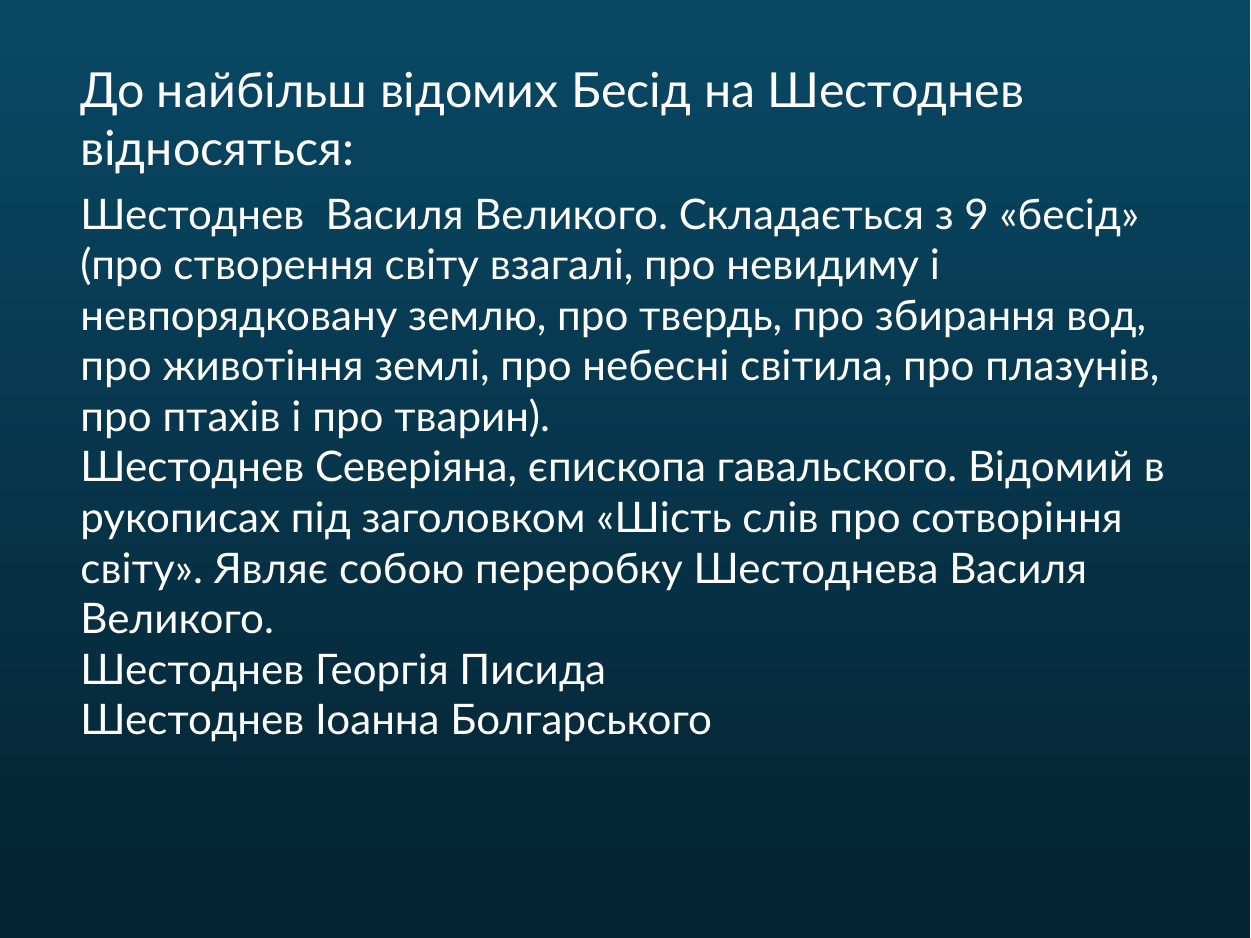

До найбільш відомих Бесід на Шестоднев відносяться:
Шестоднев  Василя Великого. Складається з 9 «бесід» (про створення світу взагалі, про невидиму і невпорядковану землю, про твердь, про збирання вод, про животіння землі, про небесні світила, про плазунів, про птахів і про тварин).
Шестоднев Северіяна, єпископа гавальского. Відомий в рукописах під заголовком «Шість слів про сотворіння світу». Являє собою переробку Шестоднева Василя Великого.
Шестоднев Георгія Писида
Шестоднев Іоанна Болгарського